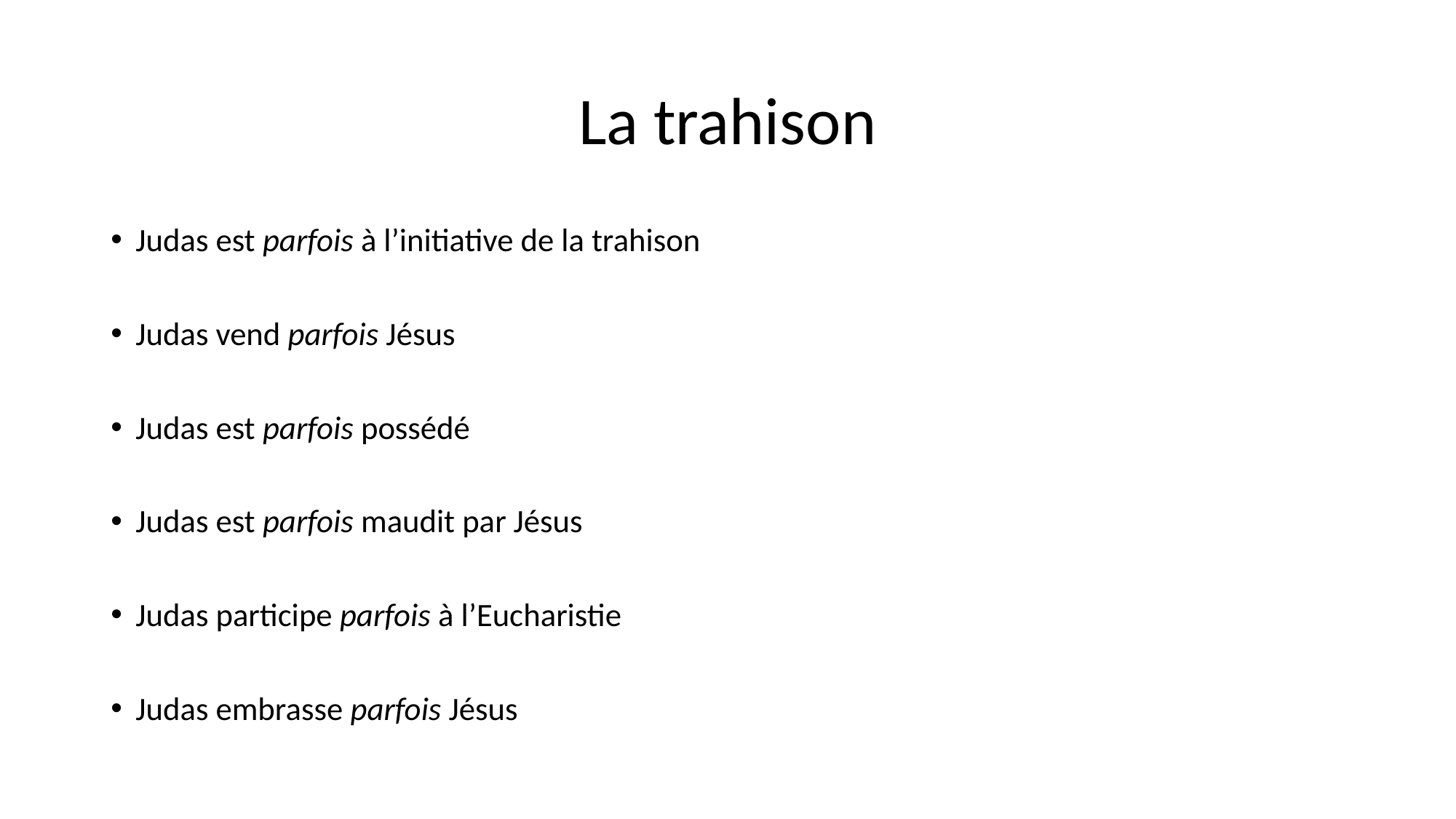

# La trahison
Judas est parfois à l’initiative de la trahison

Judas vend parfois Jésus

Judas est parfois possédé

Judas est parfois maudit par Jésus

Judas participe parfois à l’Eucharistie

Judas embrasse parfois Jésus